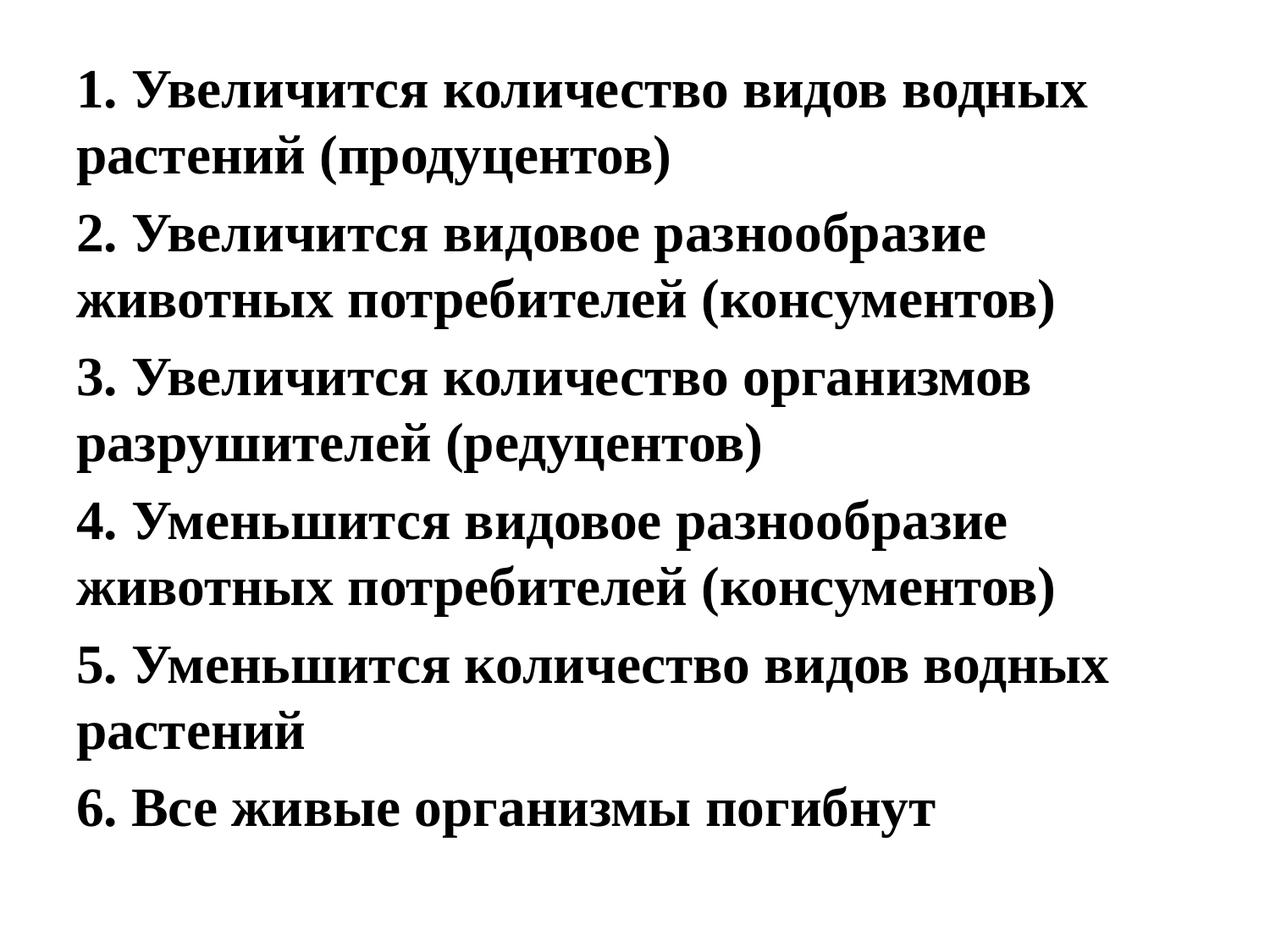

#
1. Увеличится количество видов водных растений (продуцентов)
2. Увеличится видовое разнообразие животных потребителей (консументов)
3. Увеличится количество организмов разрушителей (редуцентов)
4. Уменьшится видовое разнообразие животных потребителей (консументов)
5. Уменьшится количество видов водных растений
6. Все живые организмы погибнут